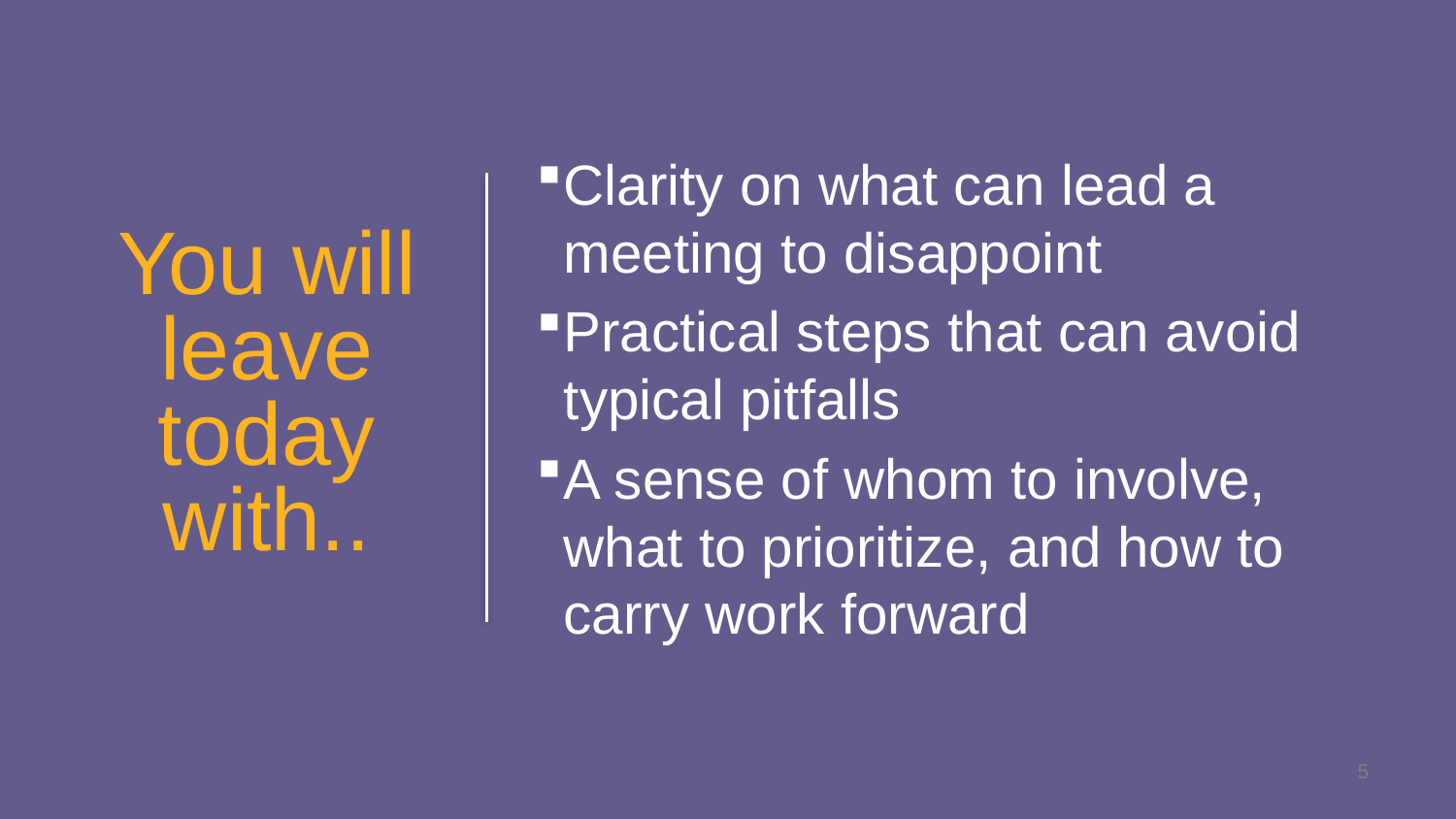

Clarity on what can lead a meeting to disappoint
Practical steps that can avoid typical pitfalls
A sense of whom to involve, what to prioritize, and how to carry work forward
# You will leave today with..
5